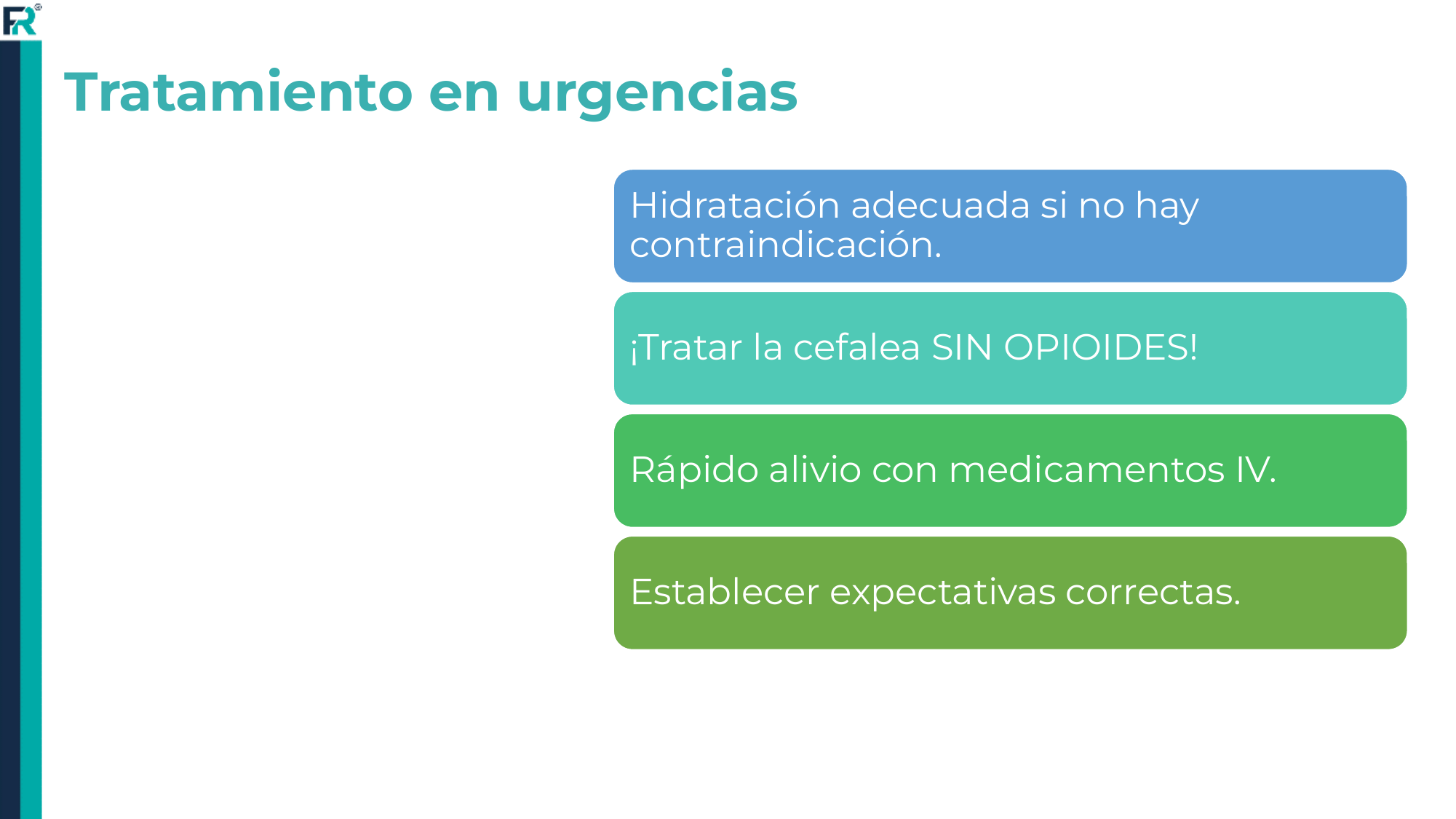

# Tratamiento en urgencias

Hidratación adecuada si no hay contraindicación.

¡Tratar la cefalea SIN OPIOIDES!

Rápido alivio con medicamentos IV.

Establecer expectativas correctas.